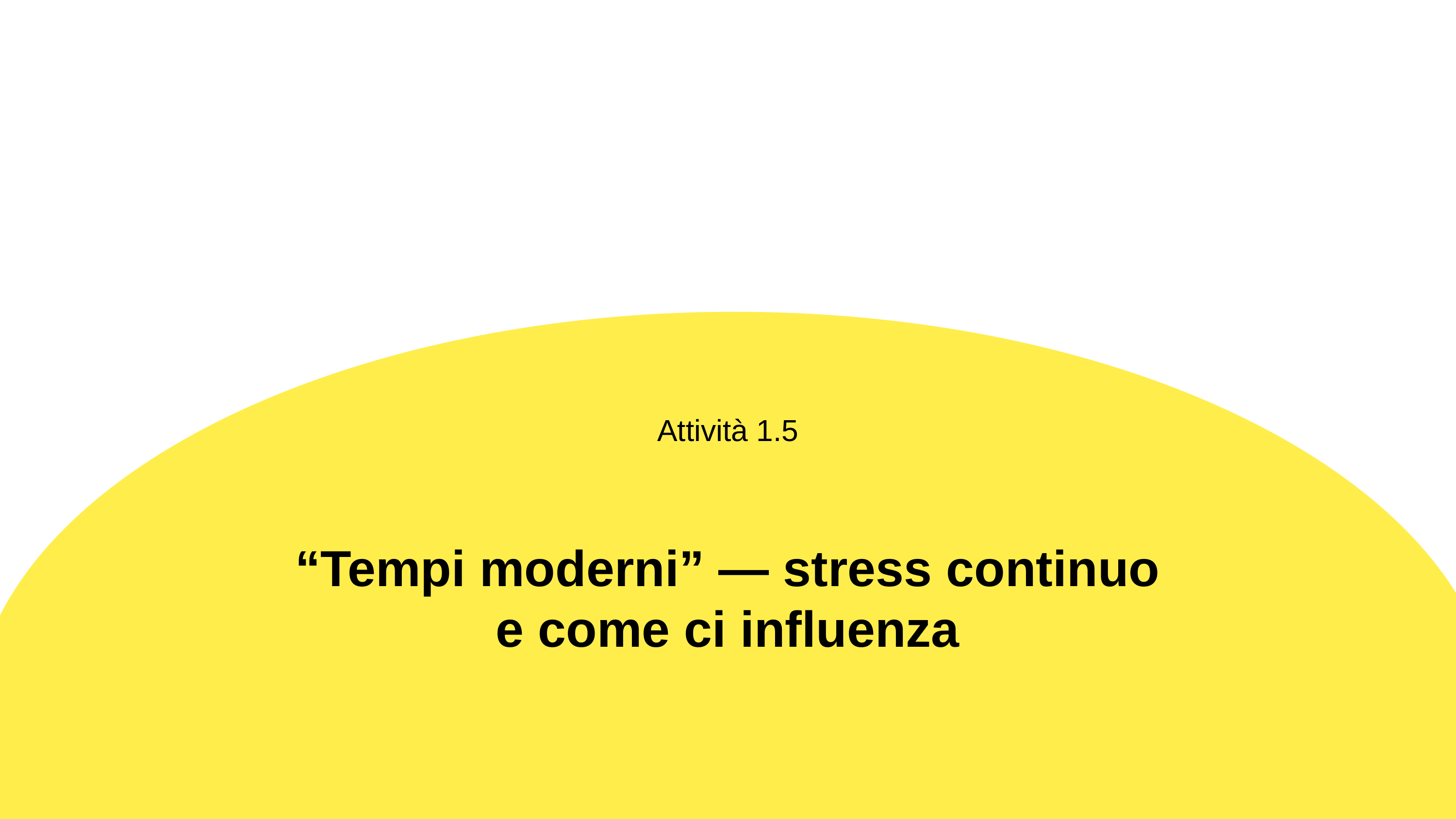

Attività 1.5
“Tempi moderni” — stress continuo e come ci influenza